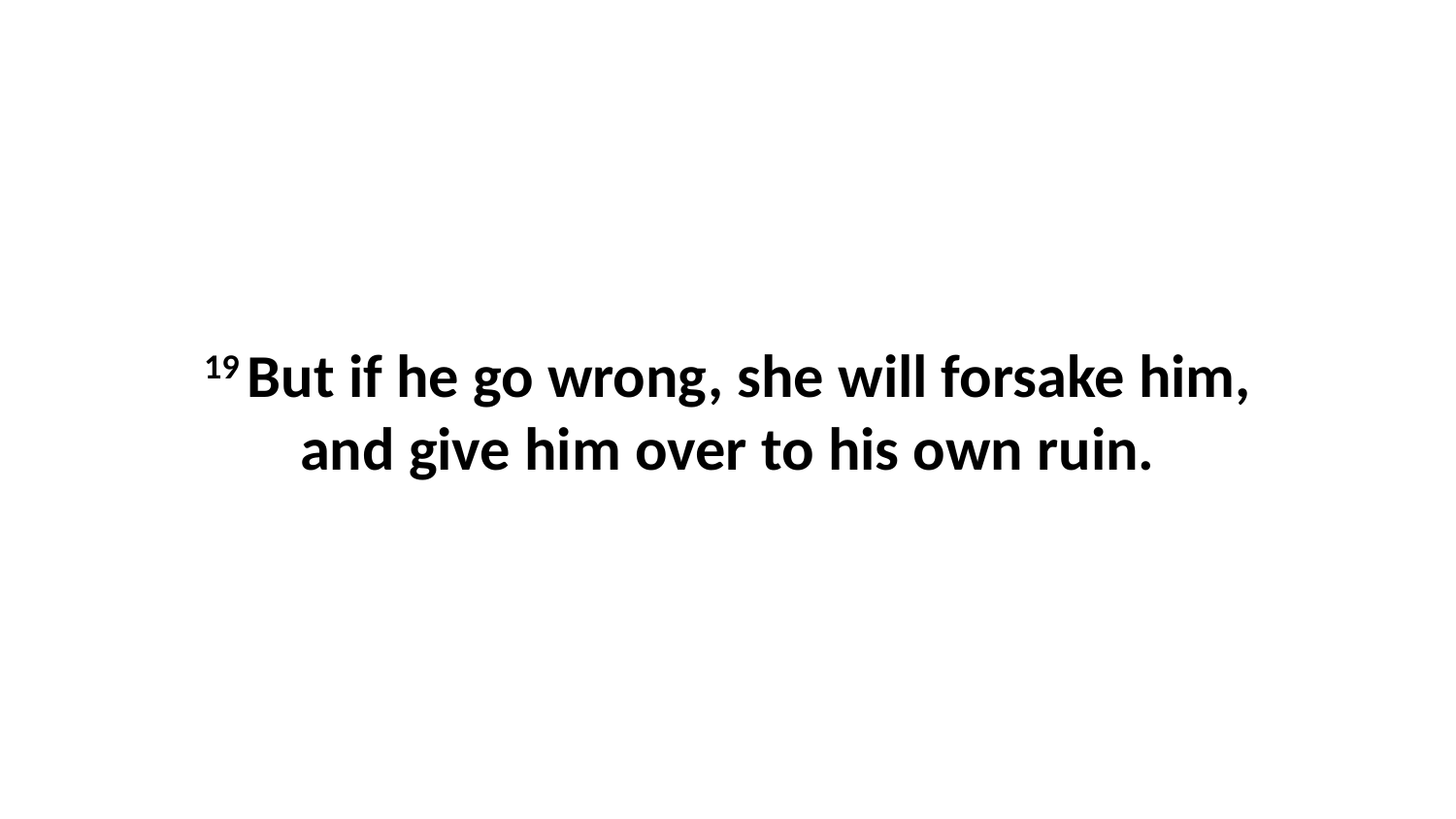

19 But if he go wrong, she will forsake him, and give him over to his own ruin.